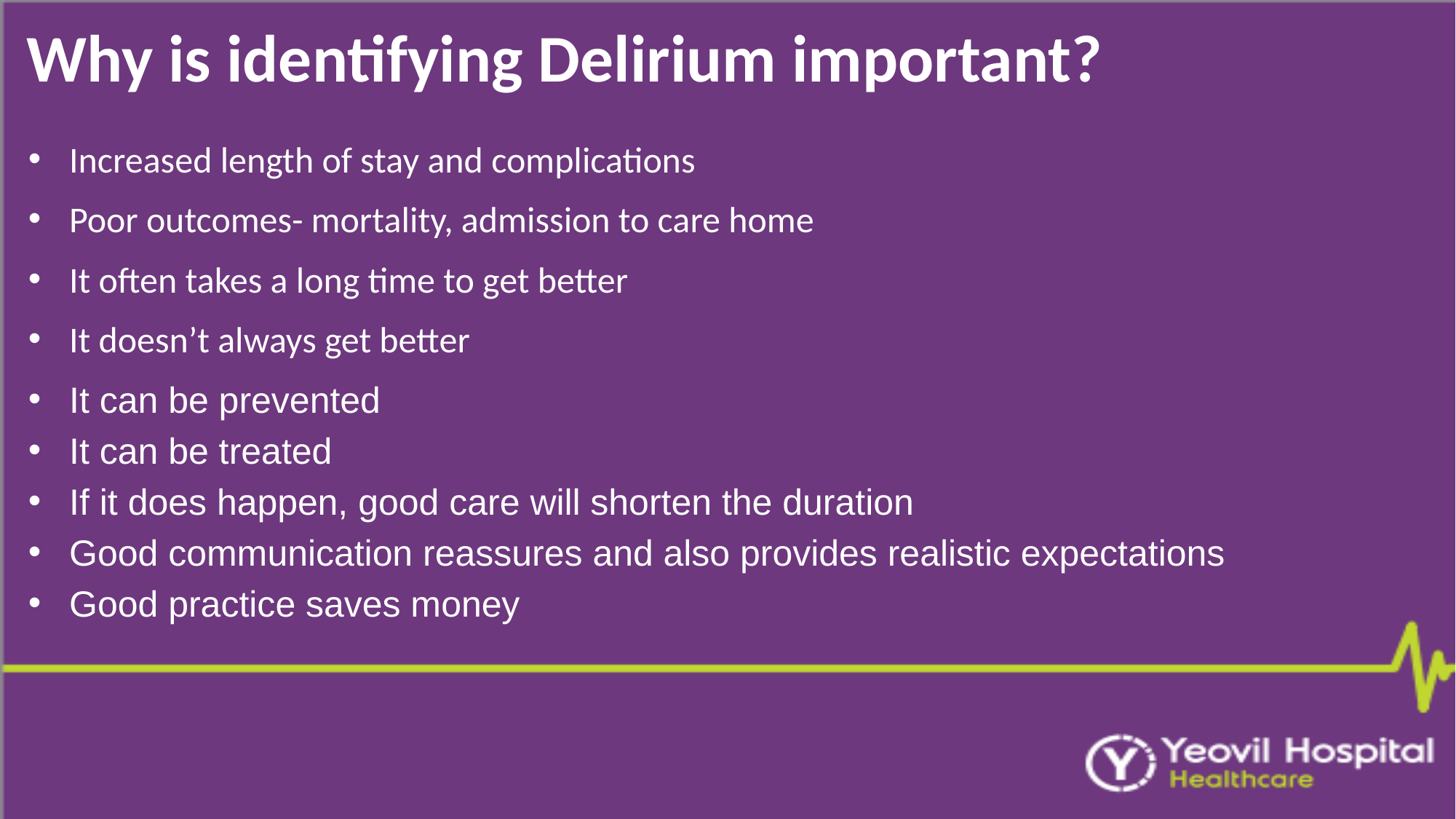

Why is identifying Delirium important?
Increased length of stay and complications
Poor outcomes- mortality, admission to care home
It often takes a long time to get better
It doesn’t always get better
It can be prevented
It can be treated
If it does happen, good care will shorten the duration
Good communication reassures and also provides realistic expectations
Good practice saves money